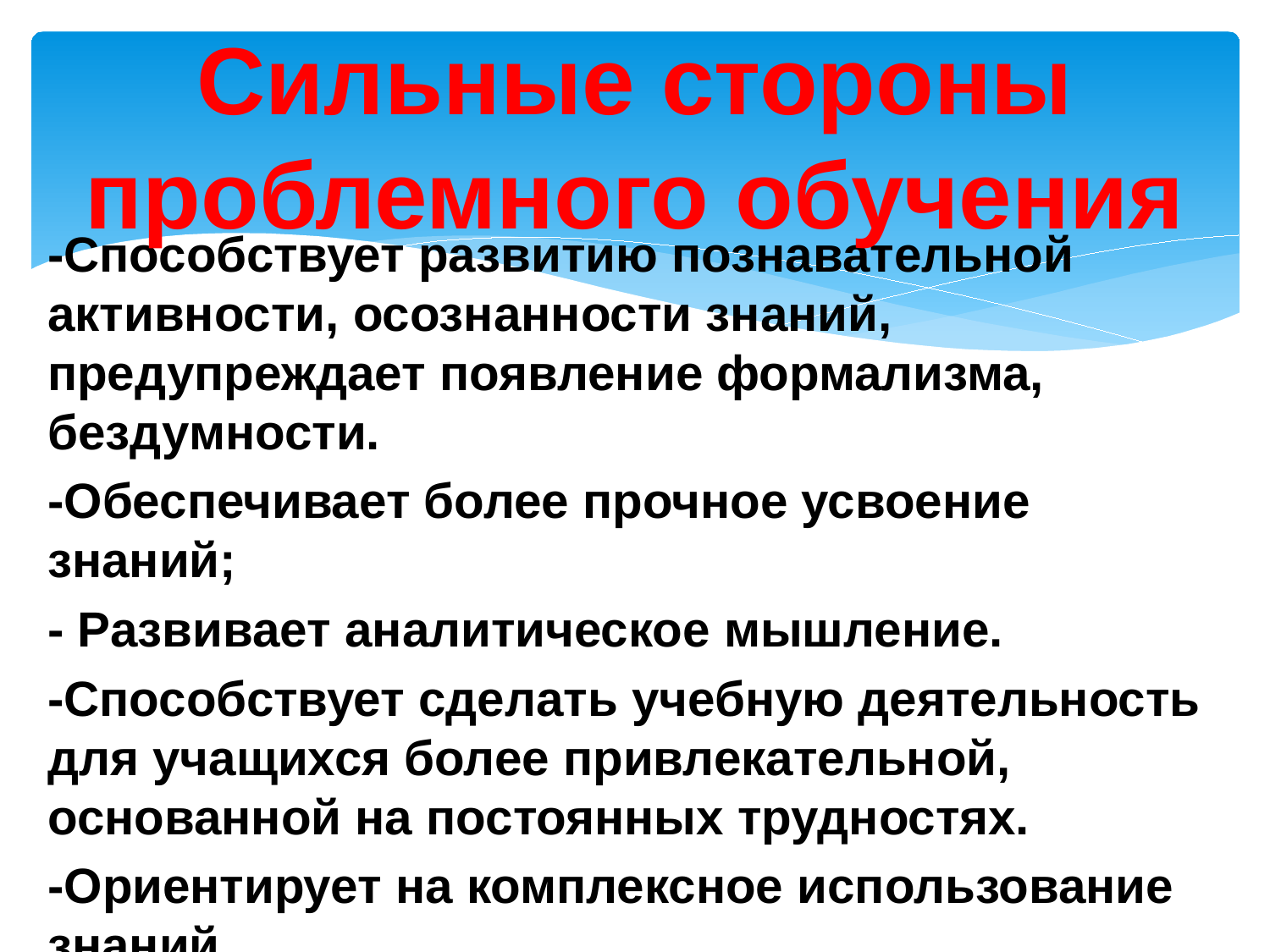

# Сильные стороны проблемного обучения
-Способствует развитию познавательной активности, осознанности знаний, предупреждает появление формализма, бездумности.
-Обеспечивает более прочное усвоение знаний;
- Развивает аналитическое мышление.
-Способствует сделать учебную деятельность для учащихся более привлекательной, основанной на постоянных трудностях.
-Ориентирует на комплексное использование знаний.
-Приучает  учащихся сталкиваться с противоречиями, разбираться в них, искать решение.